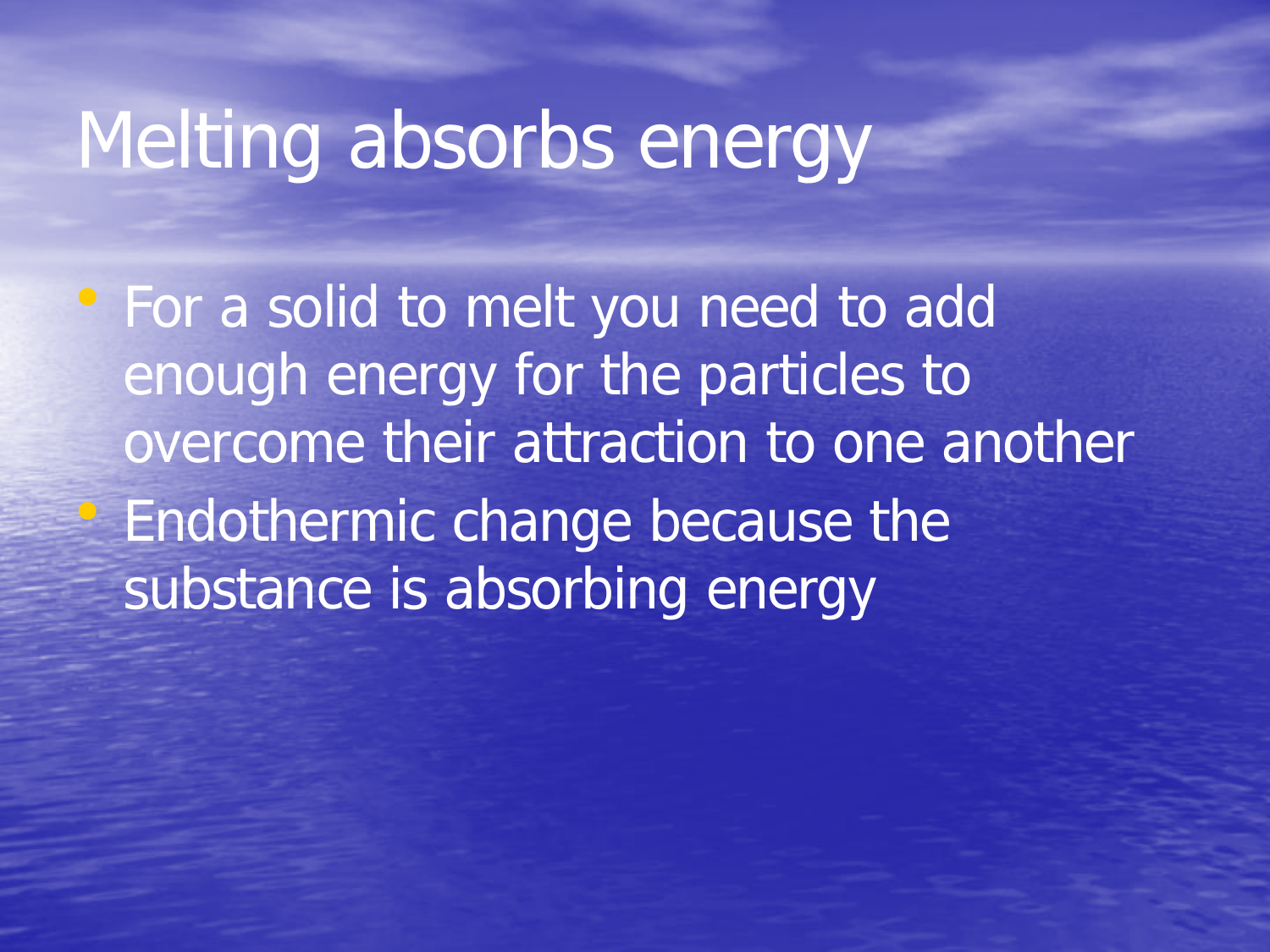

# Melting absorbs energy
For a solid to melt you need to add enough energy for the particles to overcome their attraction to one another
Endothermic change because the substance is absorbing energy